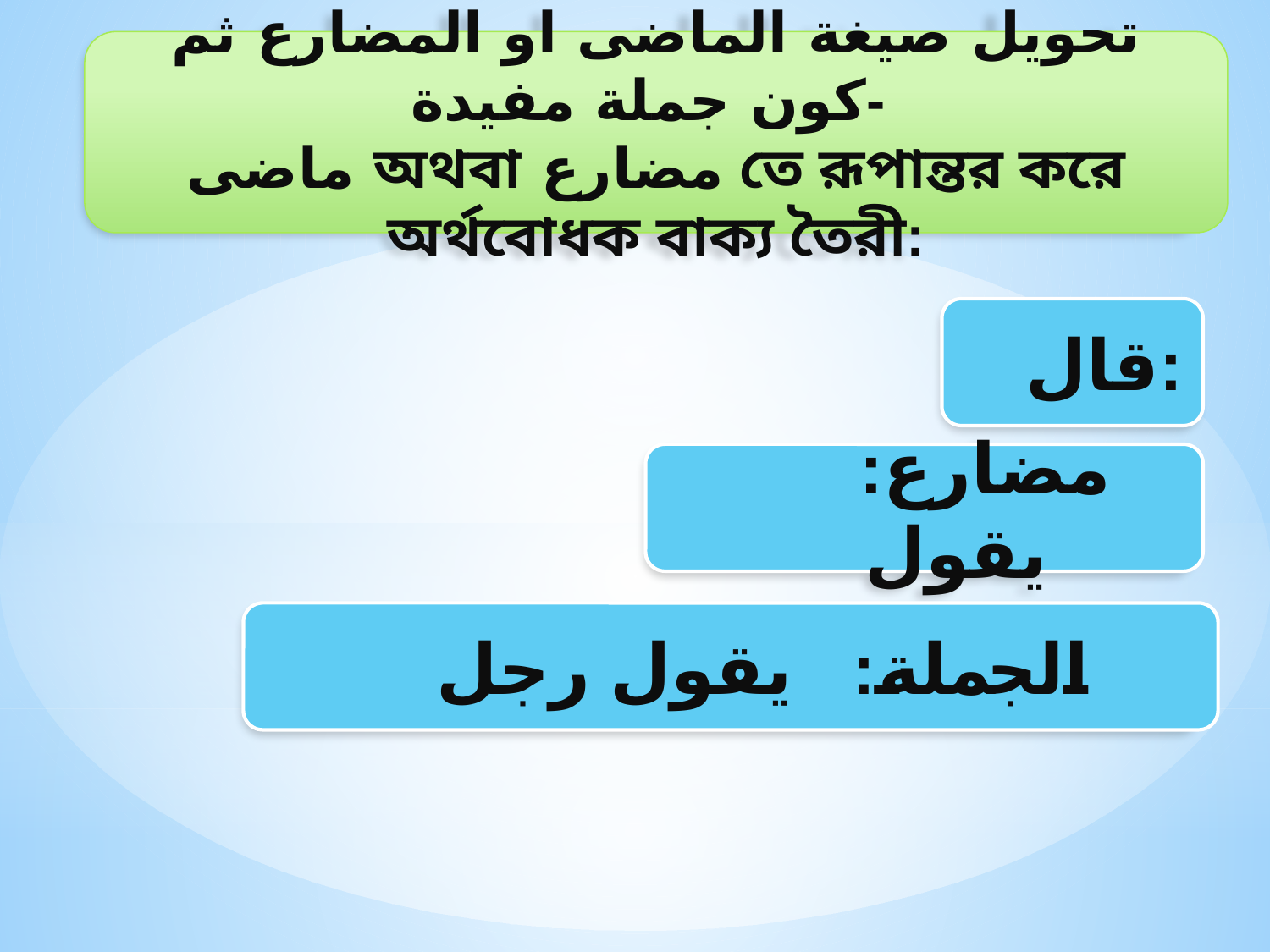

تحويل صيغة الماضى او المضارع ثم كون جملة مفيدة-
ماضى অথবা مضارع তে রূপান্তর করে অর্থবোধক বাক্য তৈরী:
قال:
مضارع:    یقول
الجملة:   یقول رجل